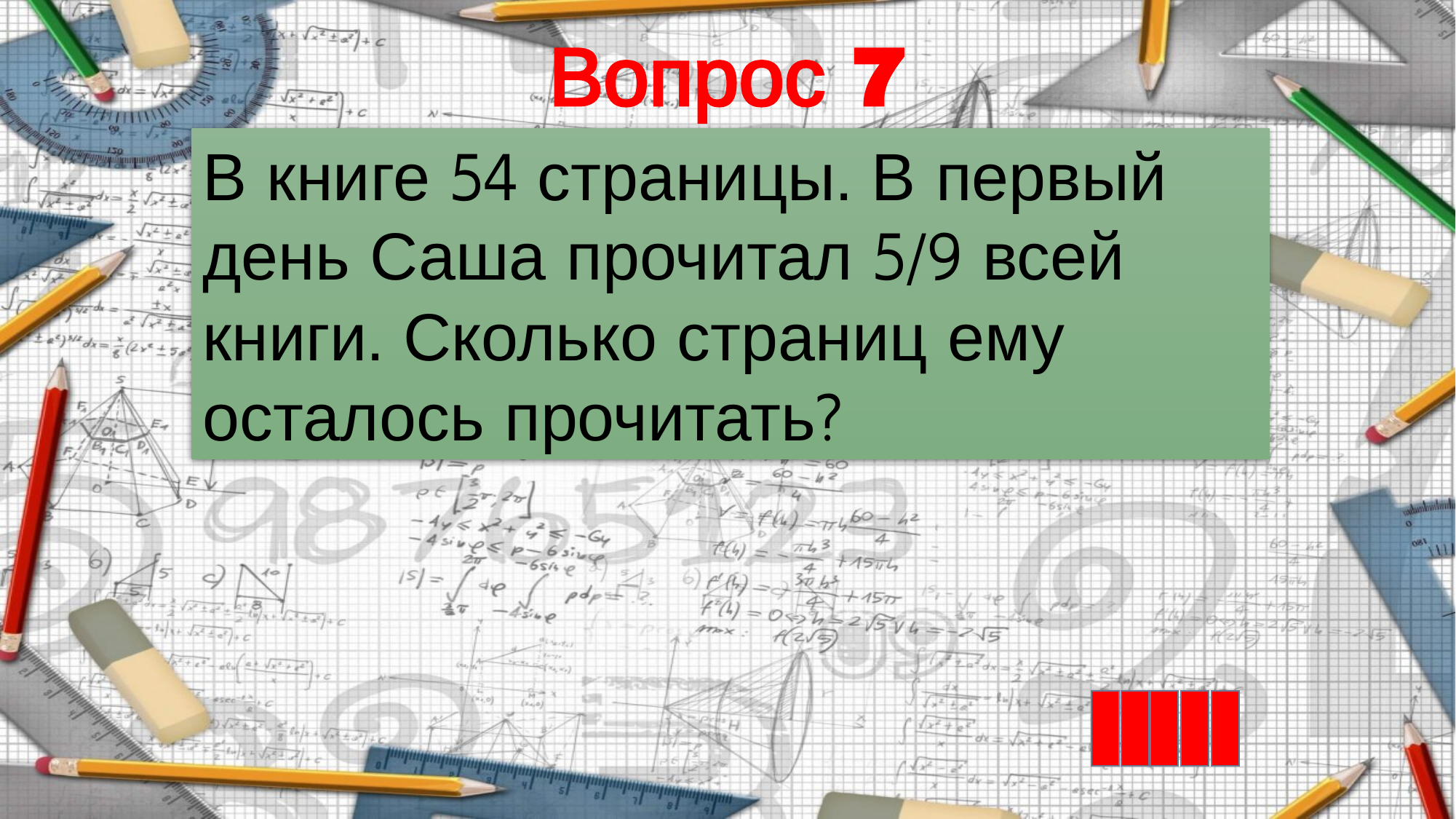

Вопрос 7
В книге 54 страницы. В первый день Саша прочитал 5/9 всей книги. Сколько страниц ему осталось прочитать?